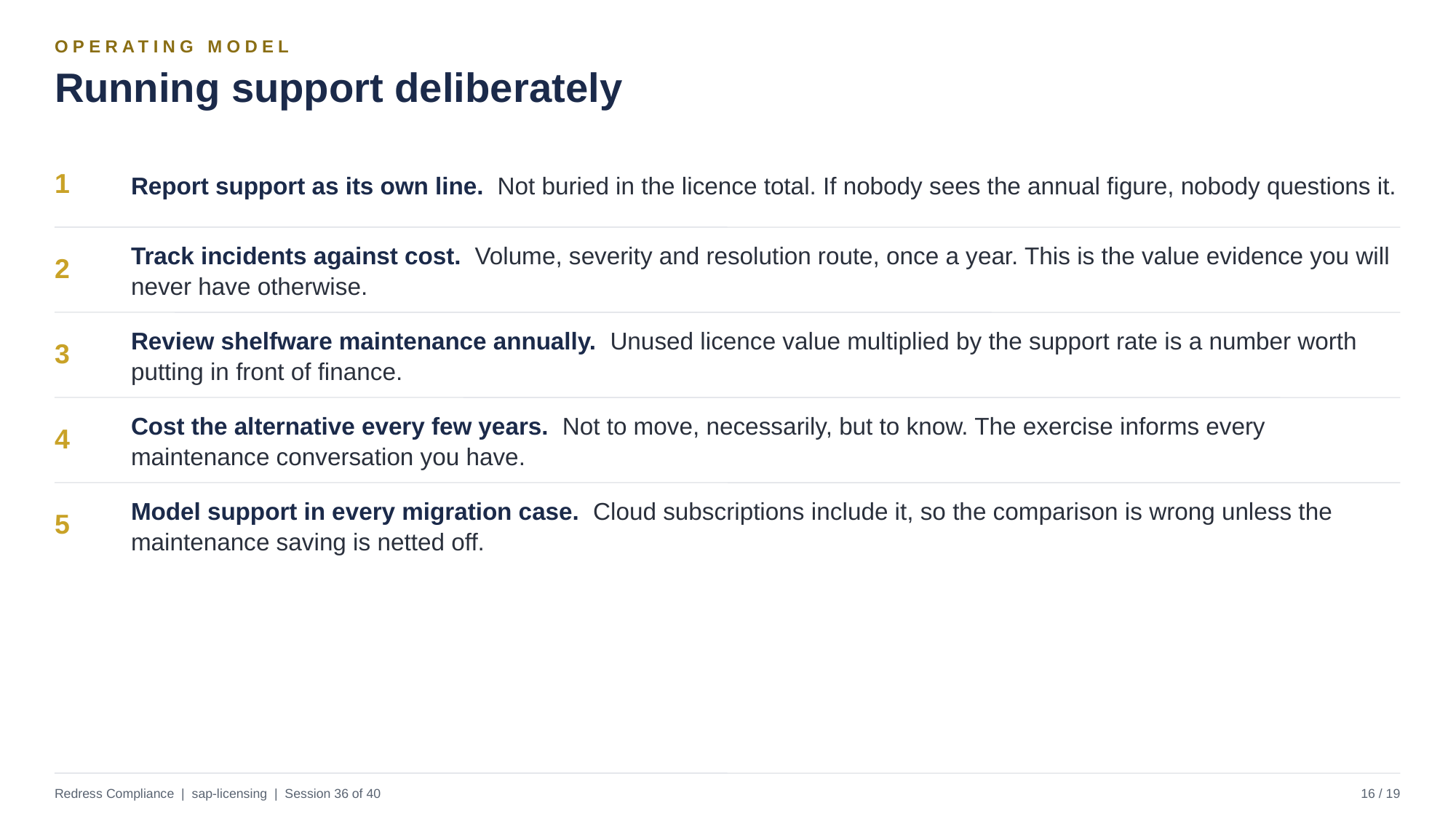

OPERATING MODEL
Running support deliberately
Report support as its own line.  Not buried in the licence total. If nobody sees the annual figure, nobody questions it.
1

Track incidents against cost.  Volume, severity and resolution route, once a year. This is the value evidence you will never have otherwise.
2

Review shelfware maintenance annually.  Unused licence value multiplied by the support rate is a number worth putting in front of finance.
3

Cost the alternative every few years.  Not to move, necessarily, but to know. The exercise informs every maintenance conversation you have.
4

Model support in every migration case.  Cloud subscriptions include it, so the comparison is wrong unless the maintenance saving is netted off.
5

Redress Compliance  |  sap-licensing  |  Session 36 of 40
16 / 19